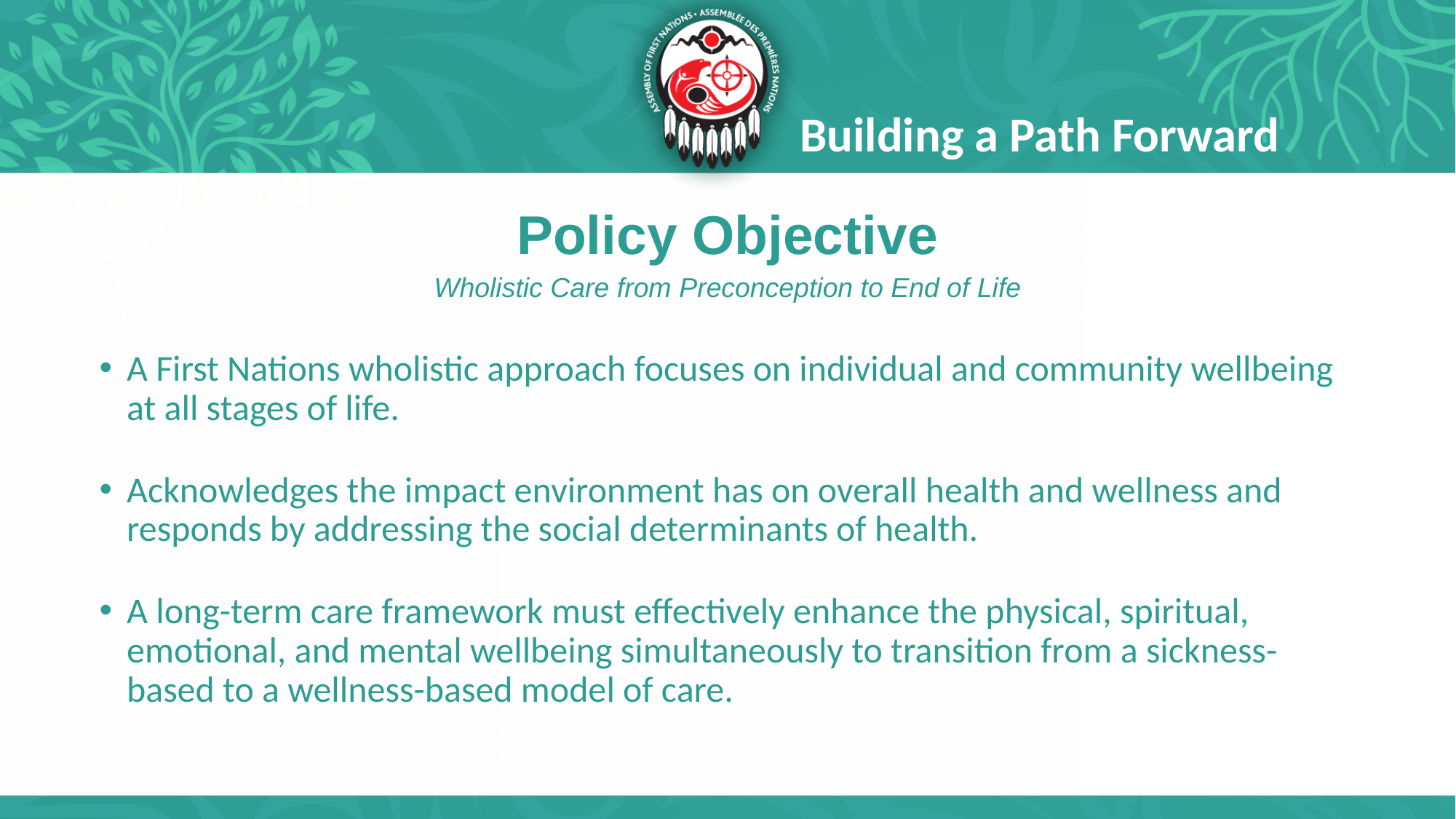

Building a Path Forward
# Policy Objective
Wholistic Care from Preconception to End of Life
A First Nations wholistic approach focuses on individual and community wellbeing at all stages of life.
Acknowledges the impact environment has on overall health and wellness and responds by addressing the social determinants of health.
A long-term care framework must effectively enhance the physical, spiritual, emotional, and mental wellbeing simultaneously to transition from a sickness-based to a wellness-based model of care.